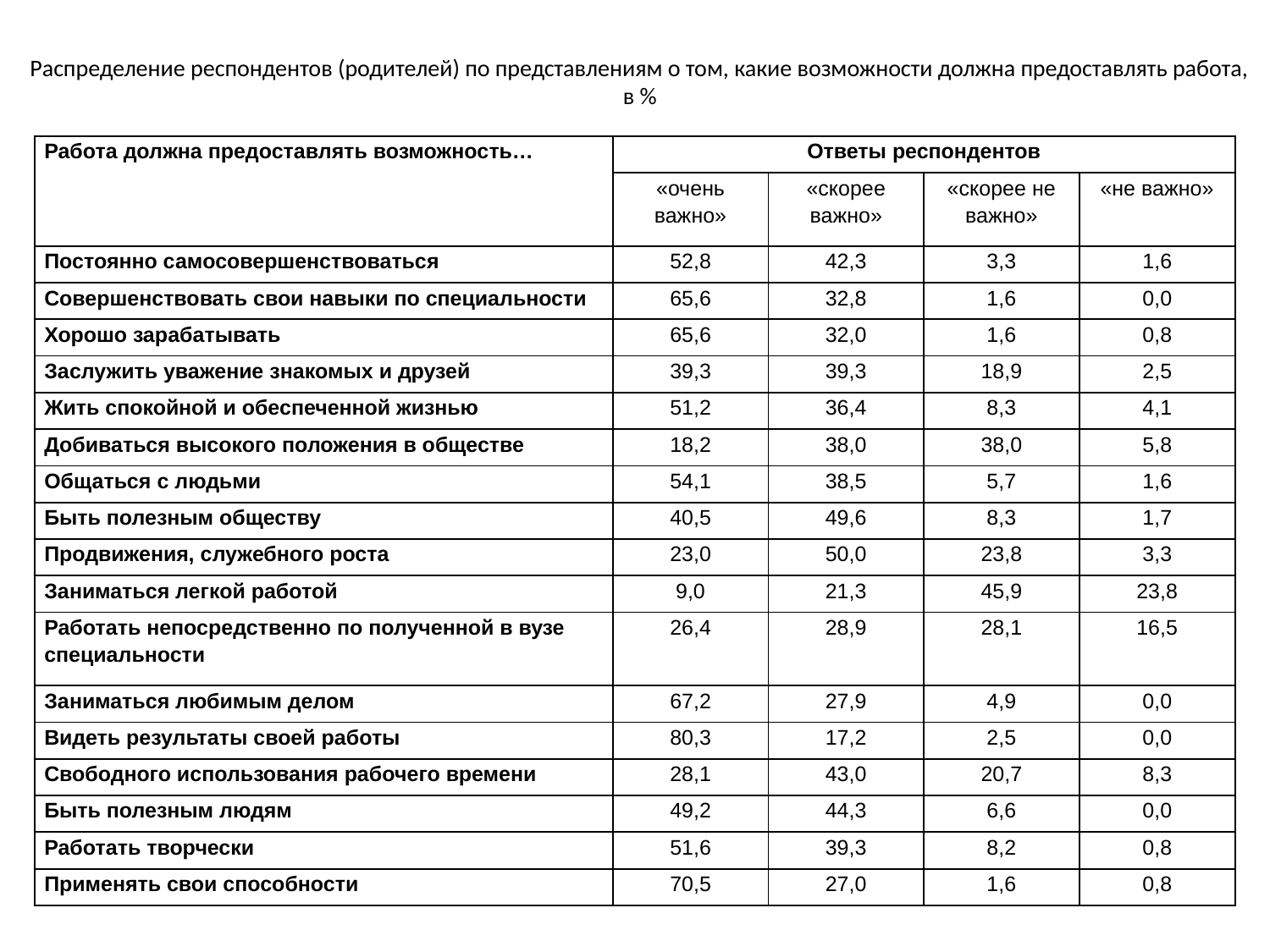

# Распределение респондентов (родителей) по представлениям о том, какие возможности должна предоставлять работа, в %
| Работа должна предоставлять возможность… | Ответы респондентов |  |  |  |
| --- | --- | --- | --- | --- |
|  | «очень важно» | «скорее важно» | «скорее не важно» | «не важно» |
| Постоянно самосовершенствоваться | 52,8 | 42,3 | 3,3 | 1,6 |
| Совершенствовать свои навыки по специальности | 65,6 | 32,8 | 1,6 | 0,0 |
| Хорошо зарабатывать | 65,6 | 32,0 | 1,6 | 0,8 |
| Заслужить уважение знакомых и друзей | 39,3 | 39,3 | 18,9 | 2,5 |
| Жить спокойной и обеспеченной жизнью | 51,2 | 36,4 | 8,3 | 4,1 |
| Добиваться высокого положения в обществе | 18,2 | 38,0 | 38,0 | 5,8 |
| Общаться с людьми | 54,1 | 38,5 | 5,7 | 1,6 |
| Быть полезным обществу | 40,5 | 49,6 | 8,3 | 1,7 |
| Продвижения, служебного роста | 23,0 | 50,0 | 23,8 | 3,3 |
| Заниматься легкой работой | 9,0 | 21,3 | 45,9 | 23,8 |
| Работать непосредственно по полученной в вузе специальности | 26,4 | 28,9 | 28,1 | 16,5 |
| Заниматься любимым делом | 67,2 | 27,9 | 4,9 | 0,0 |
| Видеть результаты своей работы | 80,3 | 17,2 | 2,5 | 0,0 |
| Свободного использования рабочего времени | 28,1 | 43,0 | 20,7 | 8,3 |
| Быть полезным людям | 49,2 | 44,3 | 6,6 | 0,0 |
| Работать творчески | 51,6 | 39,3 | 8,2 | 0,8 |
| Применять свои способности | 70,5 | 27,0 | 1,6 | 0,8 |